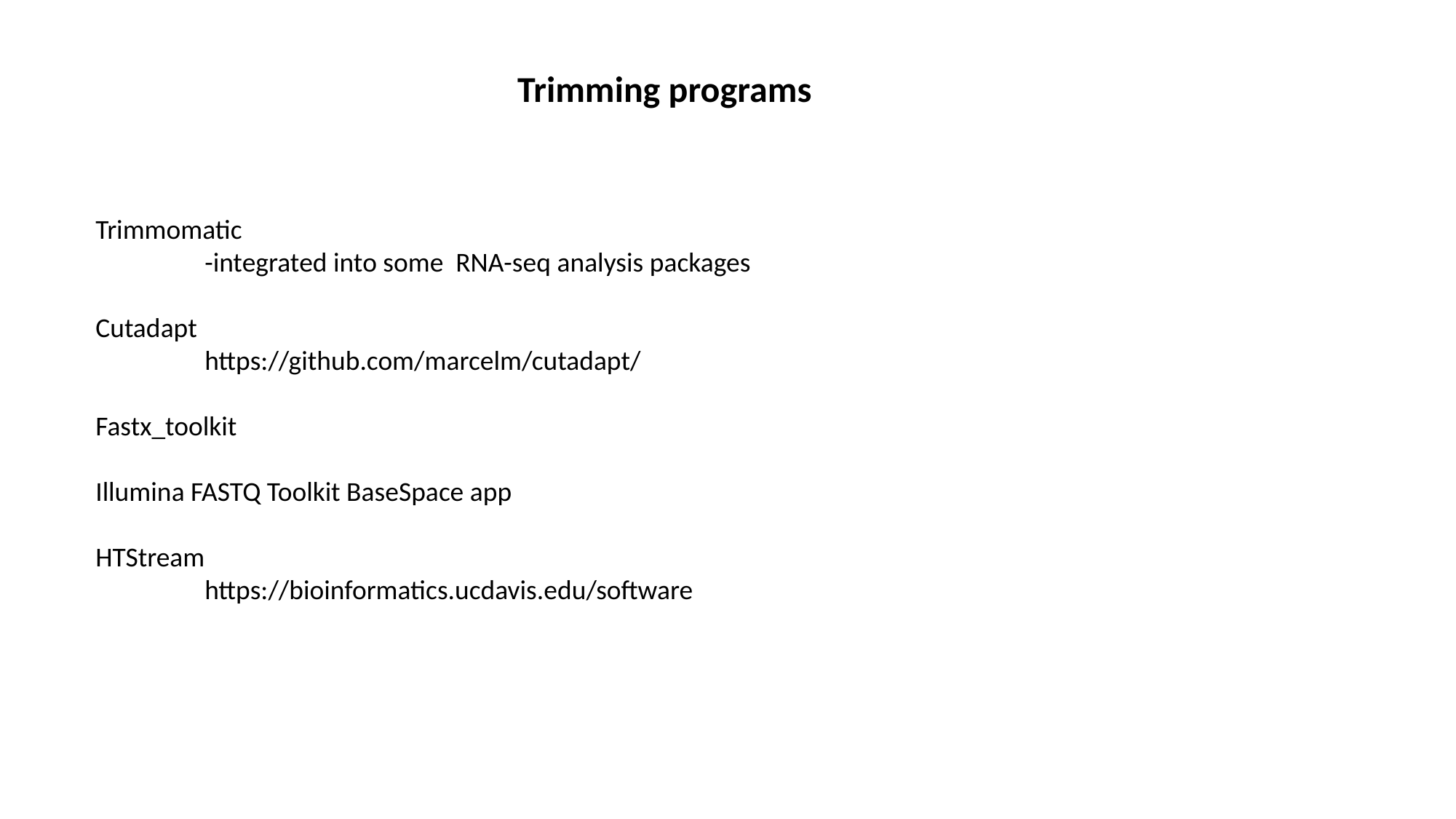

Trimming programs
Trimmomatic
	-integrated into some  RNA-seq analysis packages

Cutadapt
	https://github.com/marcelm/cutadapt/

Fastx_toolkit

Illumina FASTQ Toolkit BaseSpace app

HTStream
	https://bioinformatics.ucdavis.edu/software